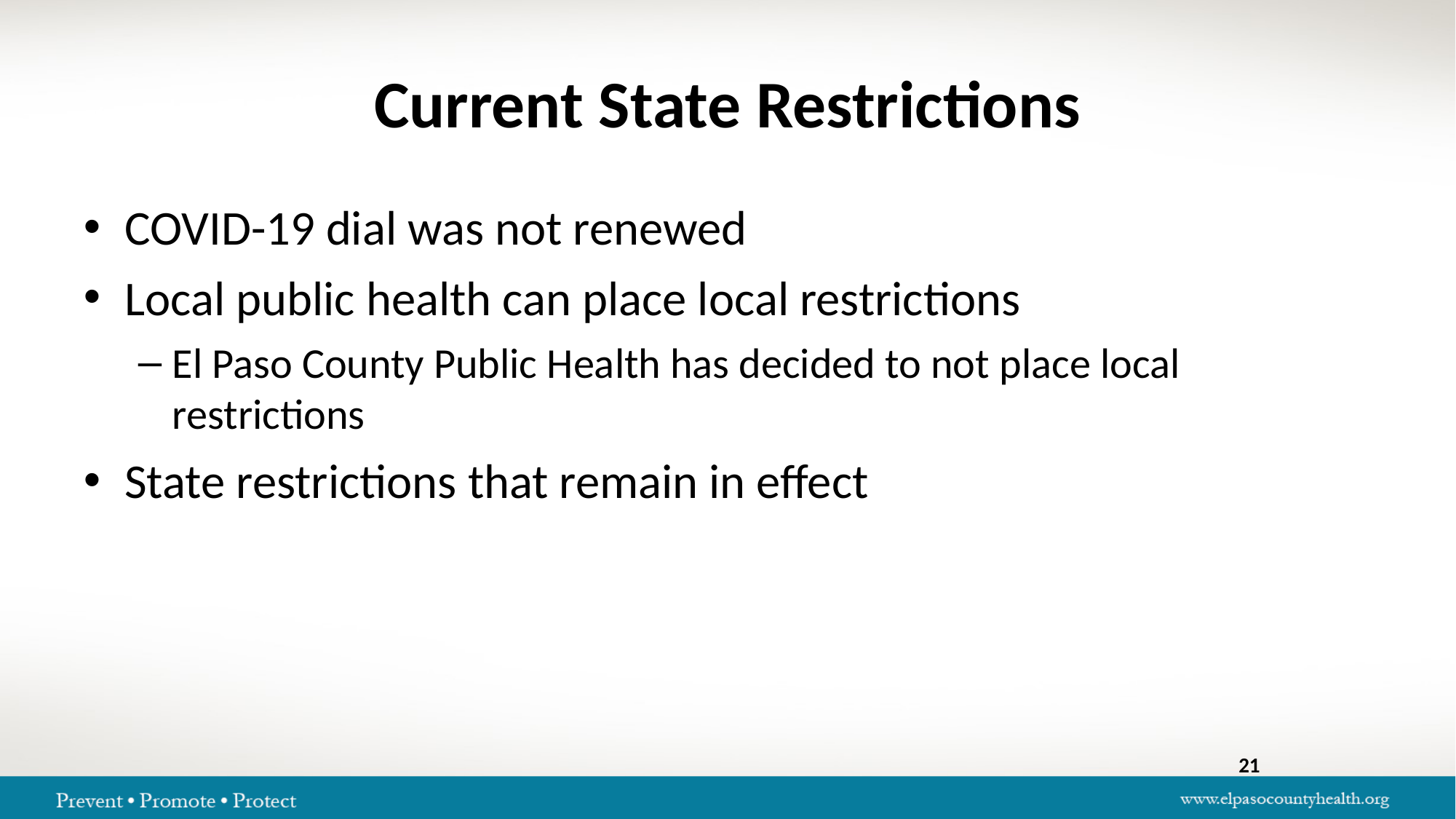

# Current State Restrictions
COVID-19 dial was not renewed
Local public health can place local restrictions
El Paso County Public Health has decided to not place local restrictions
State restrictions that remain in effect

21